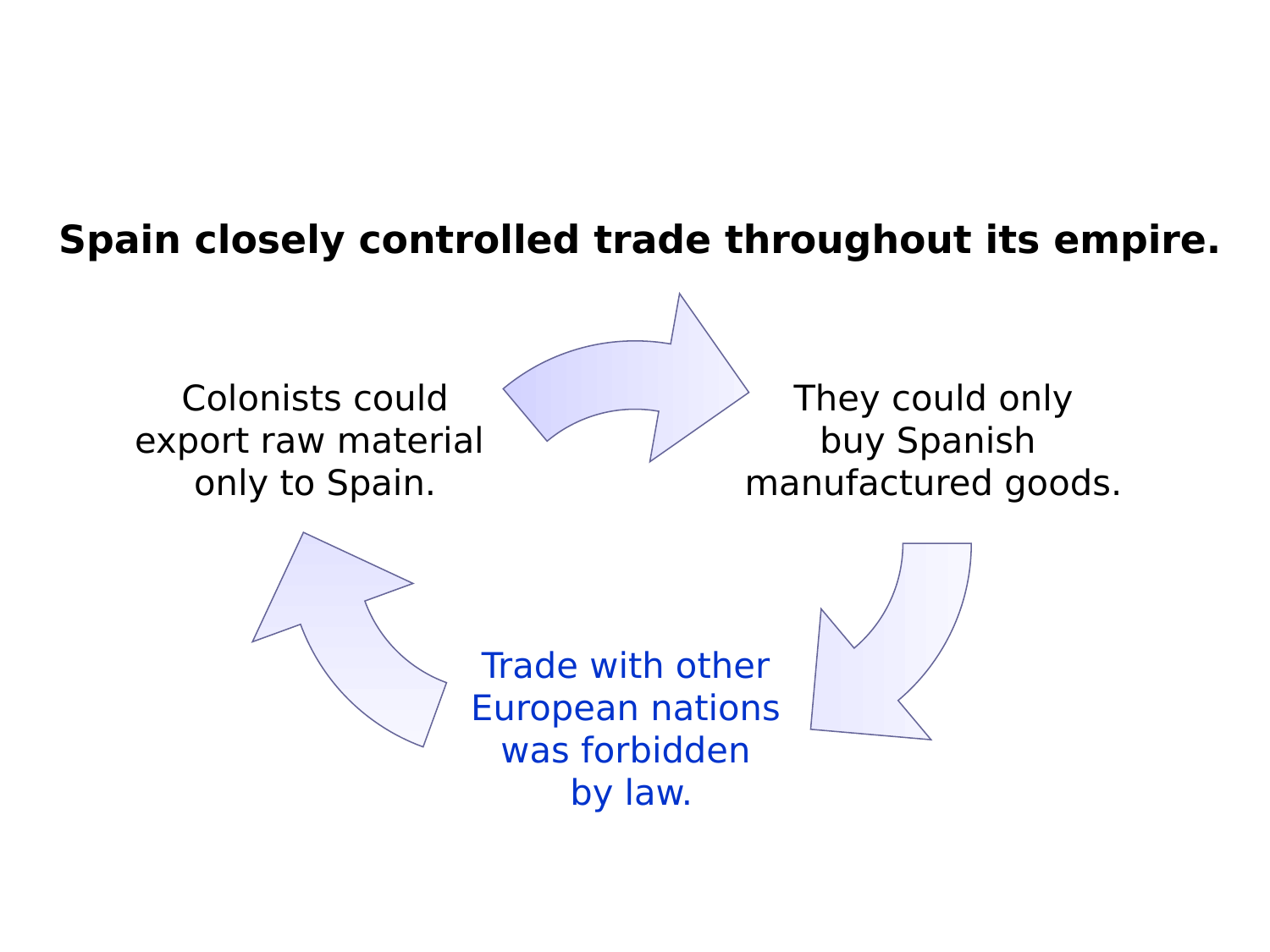

Spain closely controlled trade throughout its empire.

They could only
buy Spanish
manufactured goods.

Colonists could
export raw material
only to Spain.

Trade with other
European nations
was forbidden
by law.